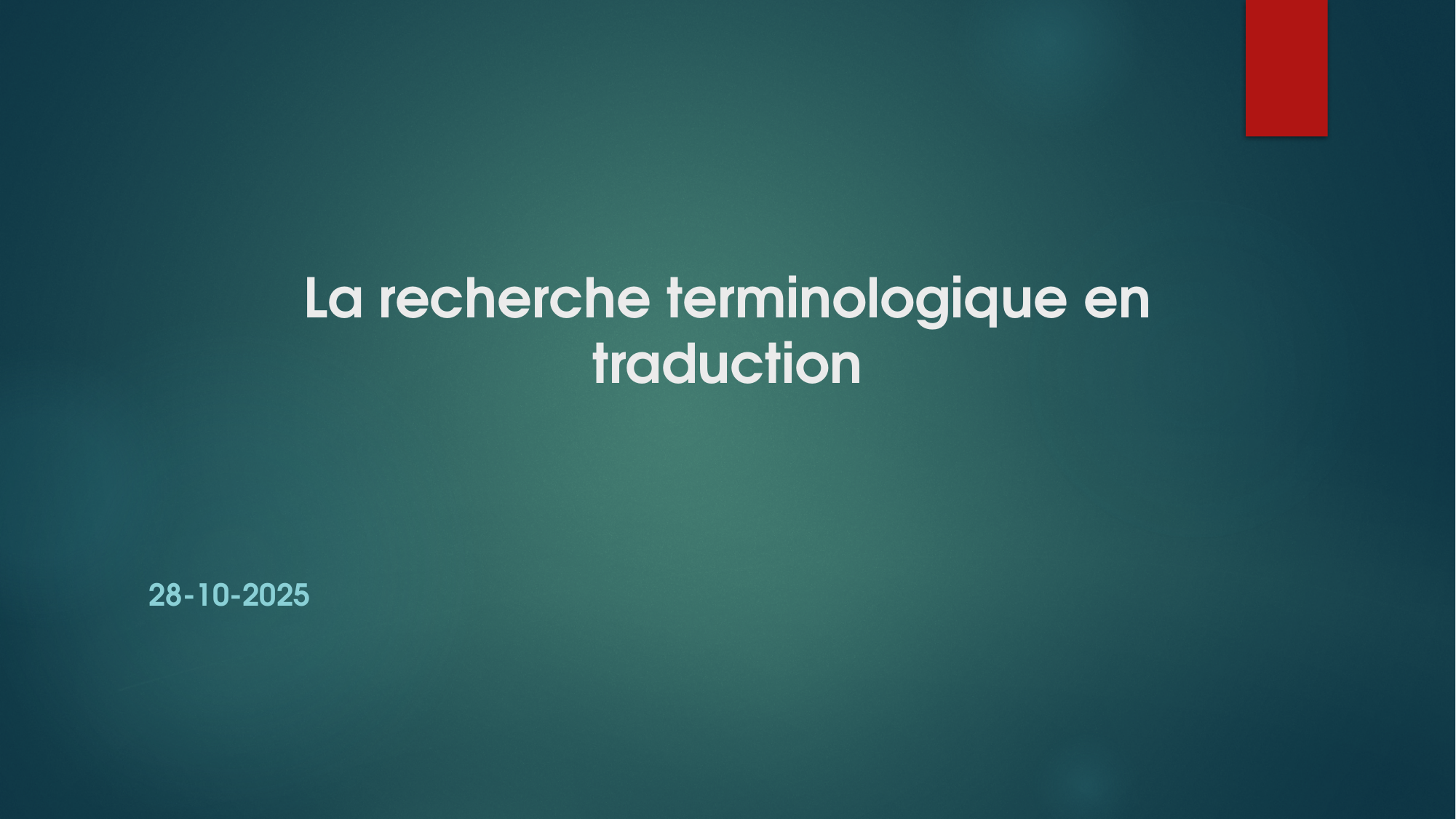

# La recherche terminologique en traduction
28-10-2025